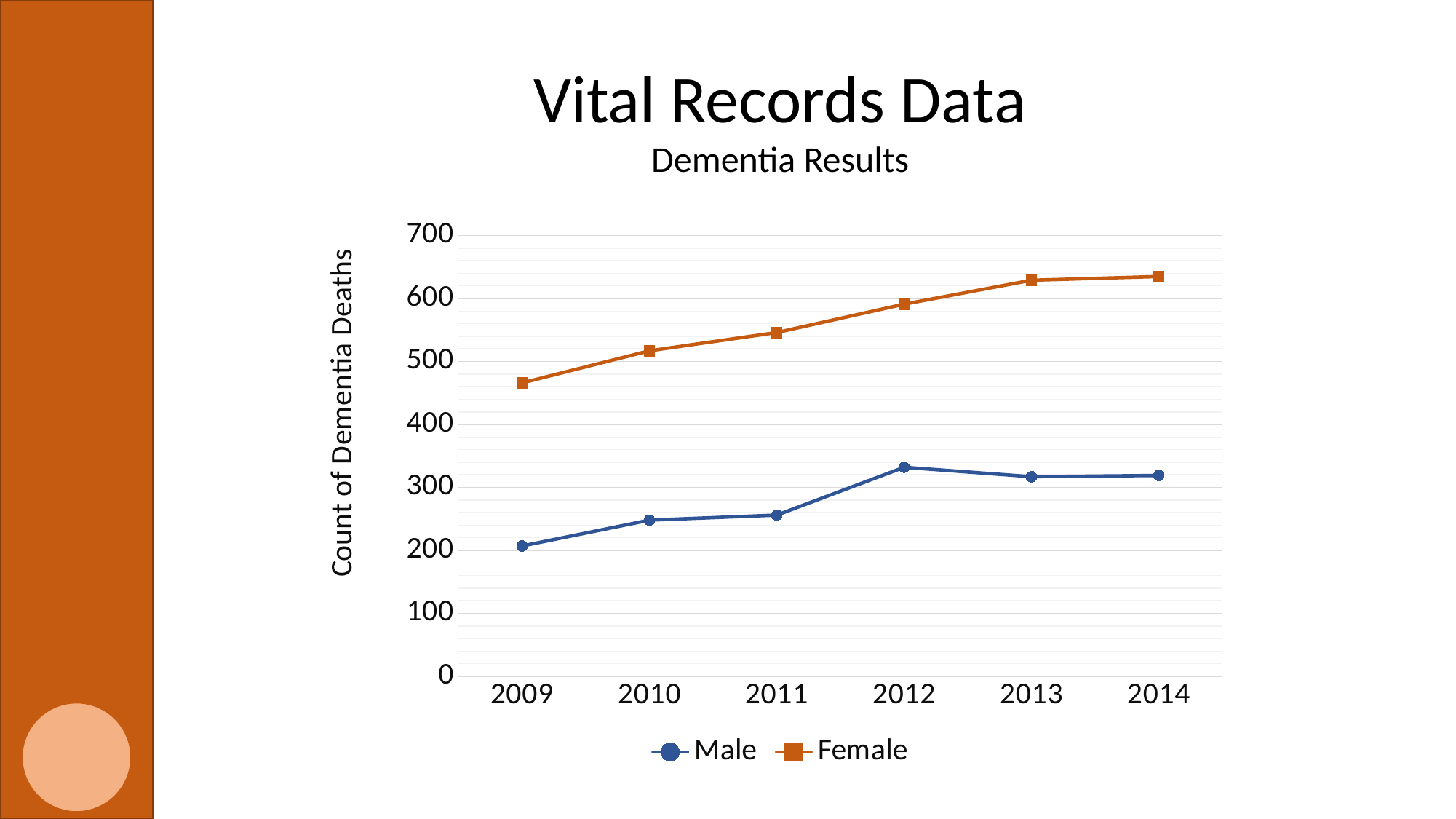

Vital Records Data
Dementia Results

### Chart

| Category | Male | Female |
|---|---|---|
| 2009 | 207.0 | 466.0 |
| 2010 | 248.0 | 517.0 |
| 2011 | 256.0 | 546.0 |
| 2012 | 332.0 | 591.0 |
| 2013 | 317.0 | 629.0 |
| 2014 | 319.0 | 635.0 |